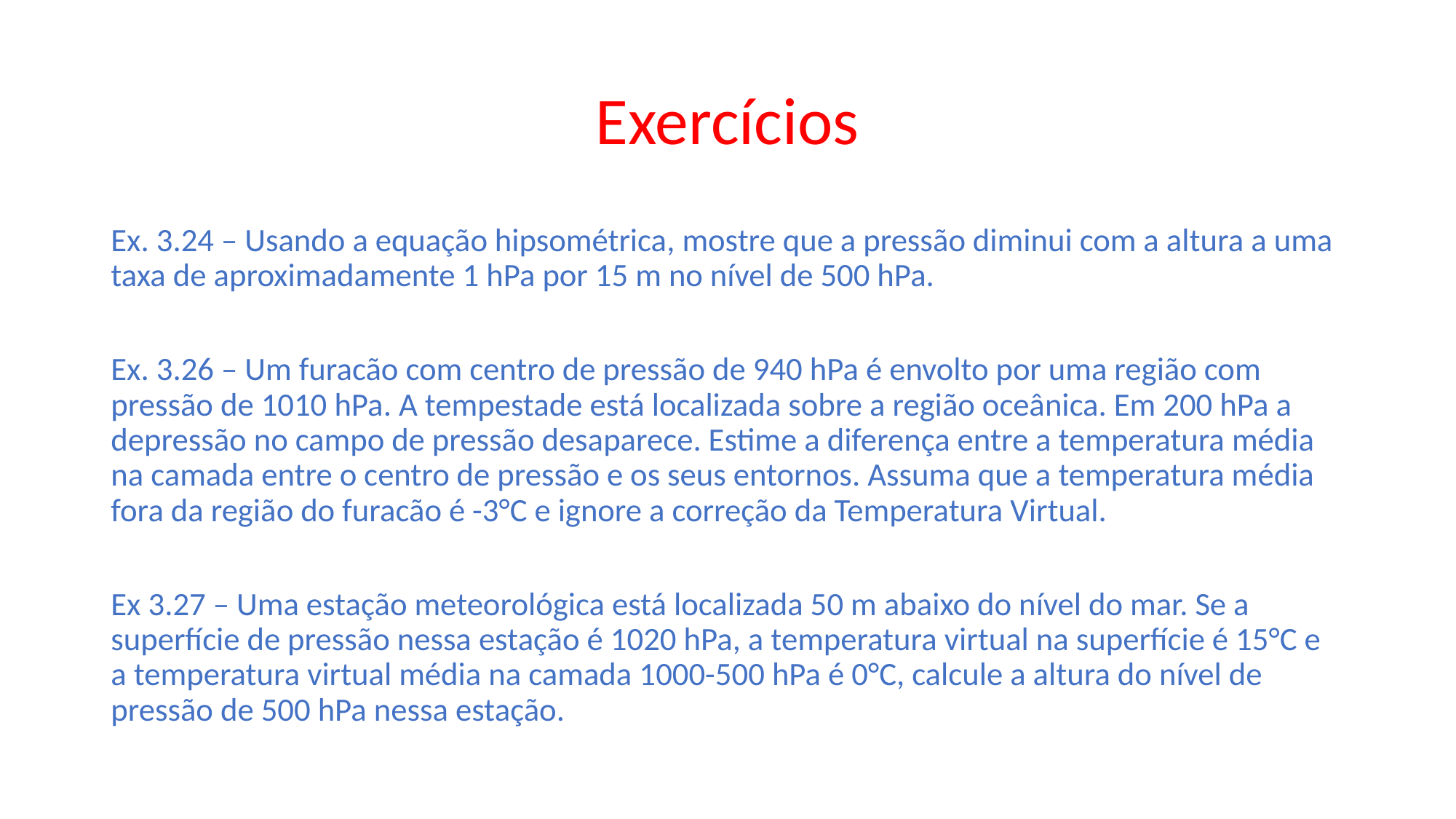

# Exercícios
Ex. 3.24 – Usando a equação hipsométrica, mostre que a pressão diminui com a altura a uma taxa de aproximadamente 1 hPa por 15 m no nível de 500 hPa.

Ex. 3.26 – Um furacão com centro de pressão de 940 hPa é envolto por uma região com pressão de 1010 hPa. A tempestade está localizada sobre a região oceânica. Em 200 hPa a depressão no campo de pressão desaparece. Estime a diferença entre a temperatura média na camada entre o centro de pressão e os seus entornos. Assuma que a temperatura média fora da região do furacão é -3°C e ignore a correção da Temperatura Virtual.

Ex 3.27 – Uma estação meteorológica está localizada 50 m abaixo do nível do mar. Se a superfície de pressão nessa estação é 1020 hPa, a temperatura virtual na superfície é 15°C e a temperatura virtual média na camada 1000-500 hPa é 0°C, calcule a altura do nível de pressão de 500 hPa nessa estação.